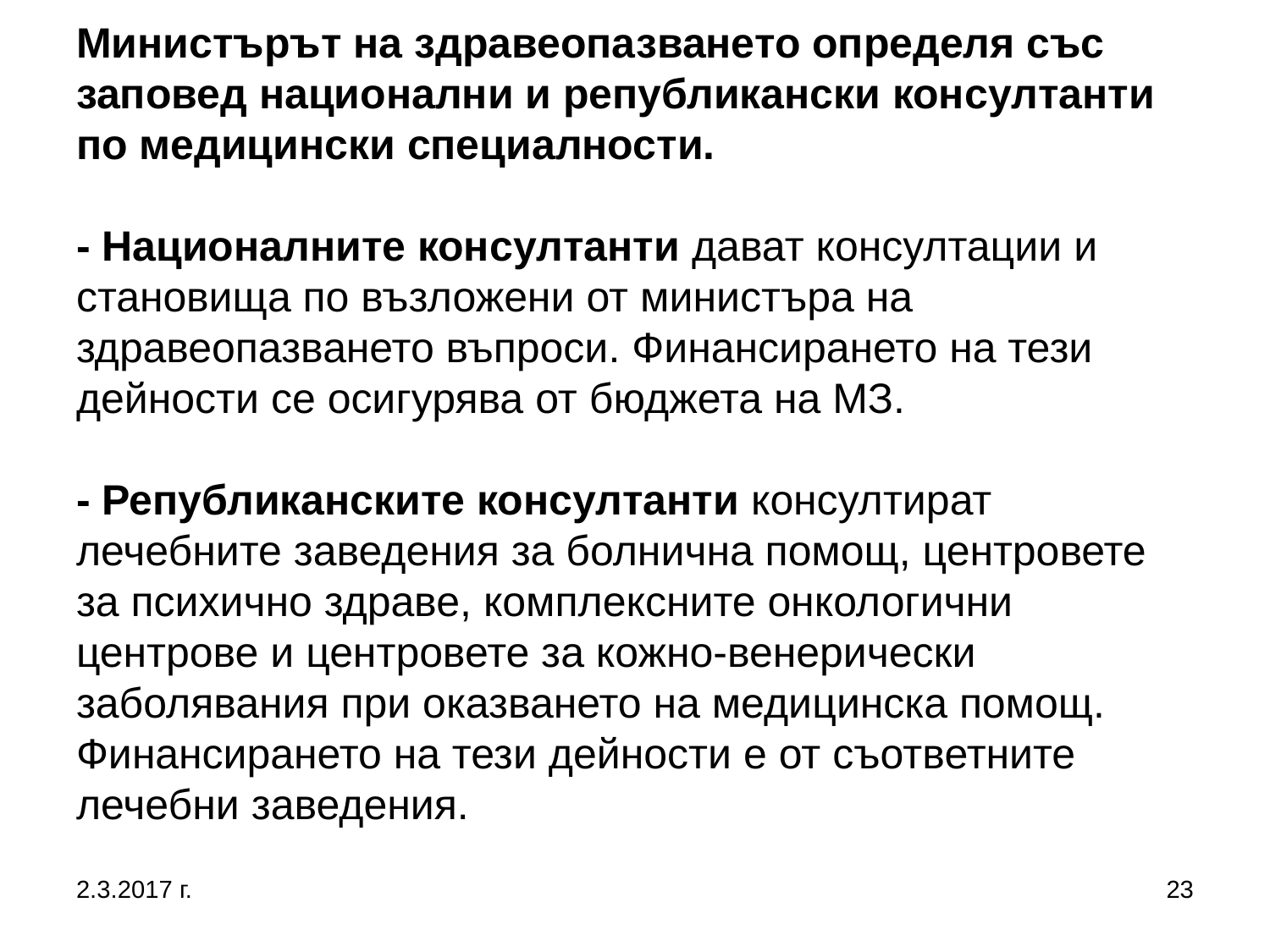

# Министърът на здравеопазването определя със заповед национални и републикански консултанти по медицински специалности. - Националните консултанти дават консултации и становища по възложени от министъра на здравеопазването въпроси. Финансирането на тези дейности се осигурява от бюджета на МЗ. - Републиканските консултанти консултират лечебните заведения за болнична помощ, центровете за психично здраве, комплексните онкологични центрове и центровете за кожно-венерически заболявания при оказването на медицинска помощ. Финансирането на тези дейности е от съответните лечебни заведения.
2.3.2017 г.
23